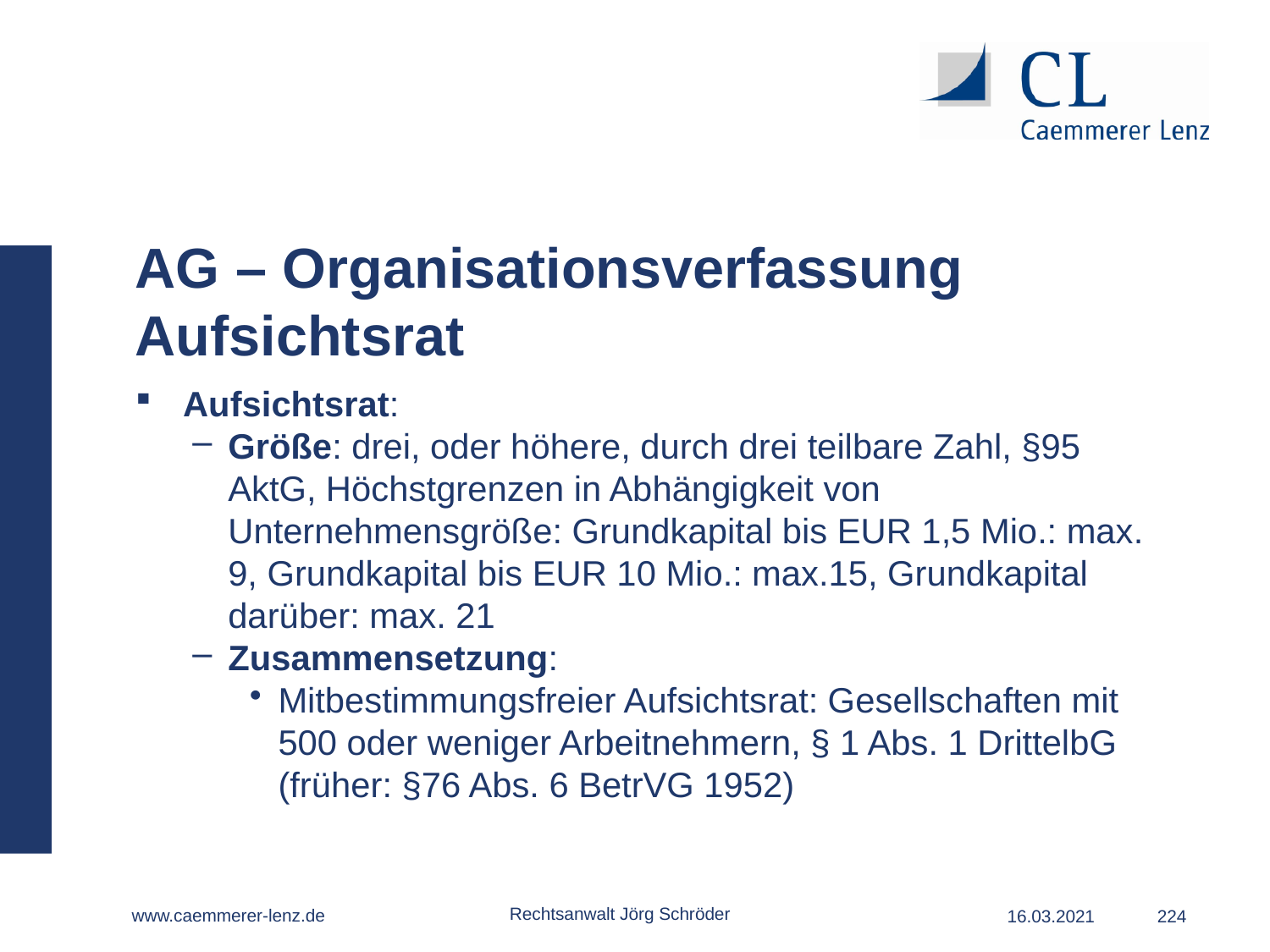

AG – Organisationsverfassung Aufsichtsrat
Aufsichtsrat:
Größe: drei, oder höhere, durch drei teilbare Zahl, §95 AktG, Höchstgrenzen in Abhängigkeit von Unternehmensgröße: Grundkapital bis EUR 1,5 Mio.: max. 9, Grundkapital bis EUR 10 Mio.: max.15, Grundkapital darüber: max. 21
Zusammensetzung:
Mitbestimmungsfreier Aufsichtsrat: Gesellschaften mit 500 oder weniger Arbeitnehmern, § 1 Abs. 1 DrittelbG (früher: §76 Abs. 6 BetrVG 1952)